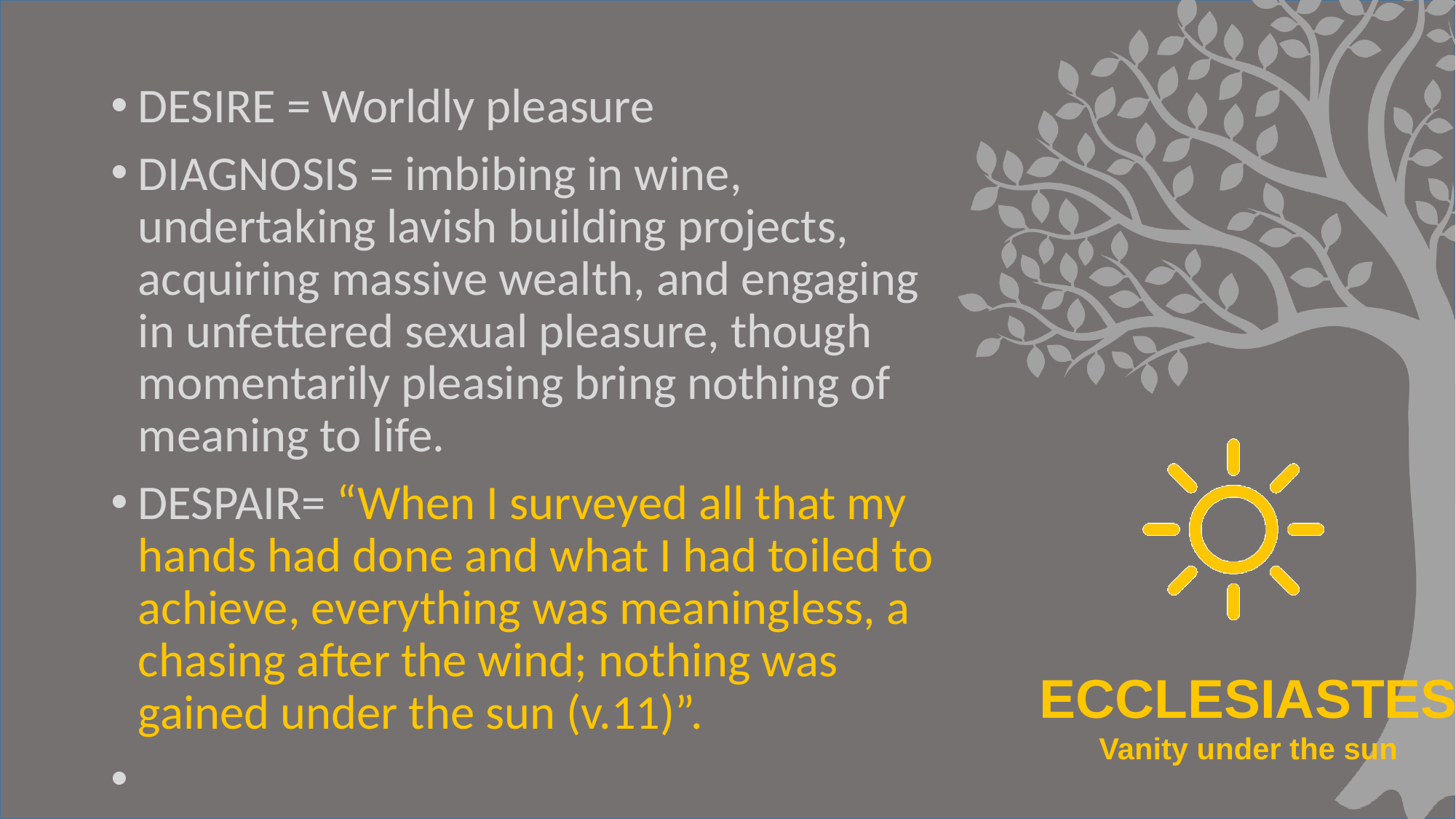

#
DESIRE = Worldly pleasure
DIAGNOSIS = imbibing in wine, undertaking lavish building projects, acquiring massive wealth, and engaging in unfettered sexual pleasure, though momentarily pleasing bring nothing of meaning to life.
DESPAIR= “When I surveyed all that my hands had done and what I had toiled to achieve, everything was meaningless, a chasing after the wind; nothing was gained under the sun (v.11)”.